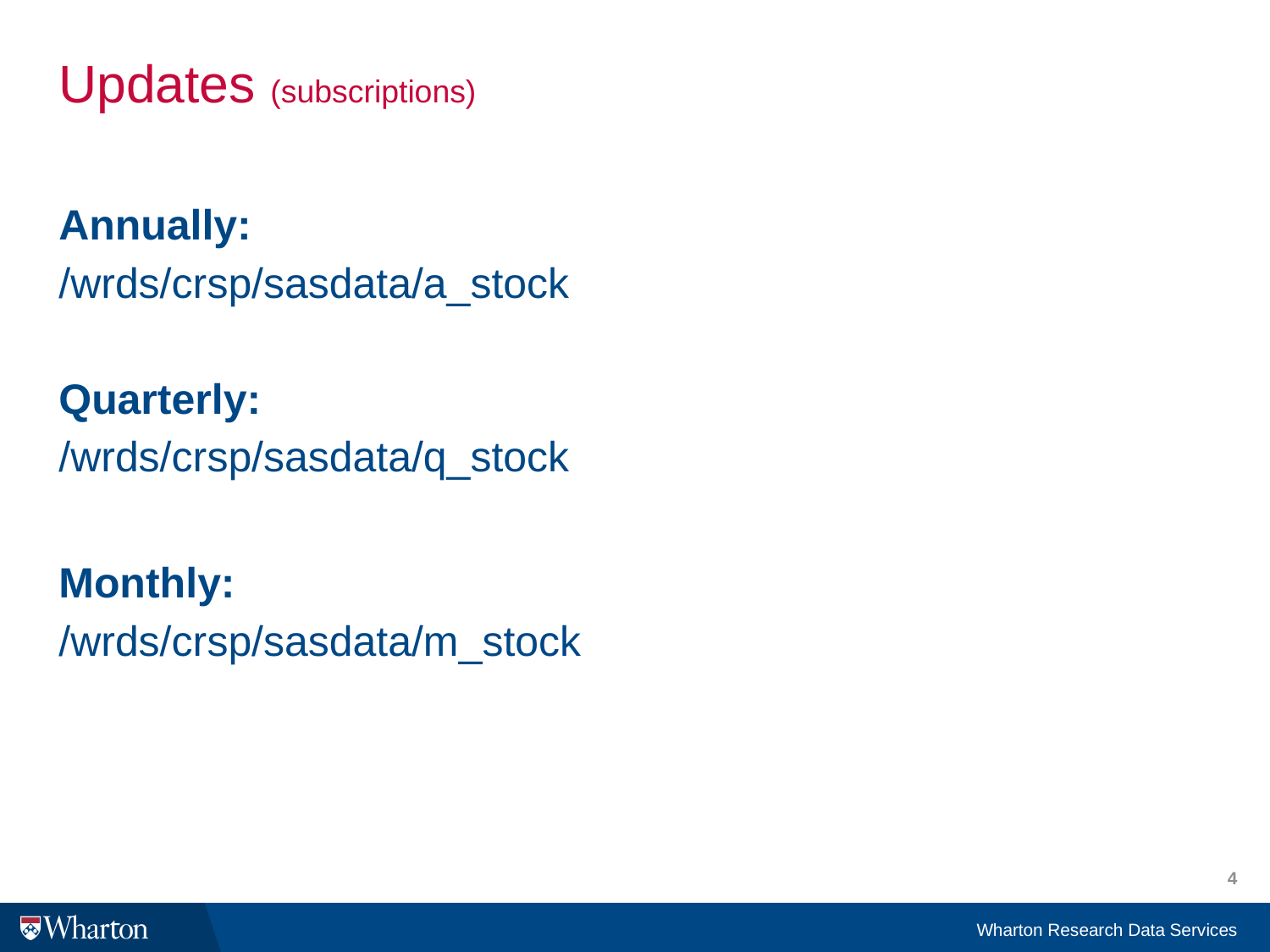

# Updates (subscriptions)
Annually:
/wrds/crsp/sasdata/a_stock
Quarterly:
/wrds/crsp/sasdata/q_stock
Monthly:
/wrds/crsp/sasdata/m_stock
4
Wharton Research Data Services